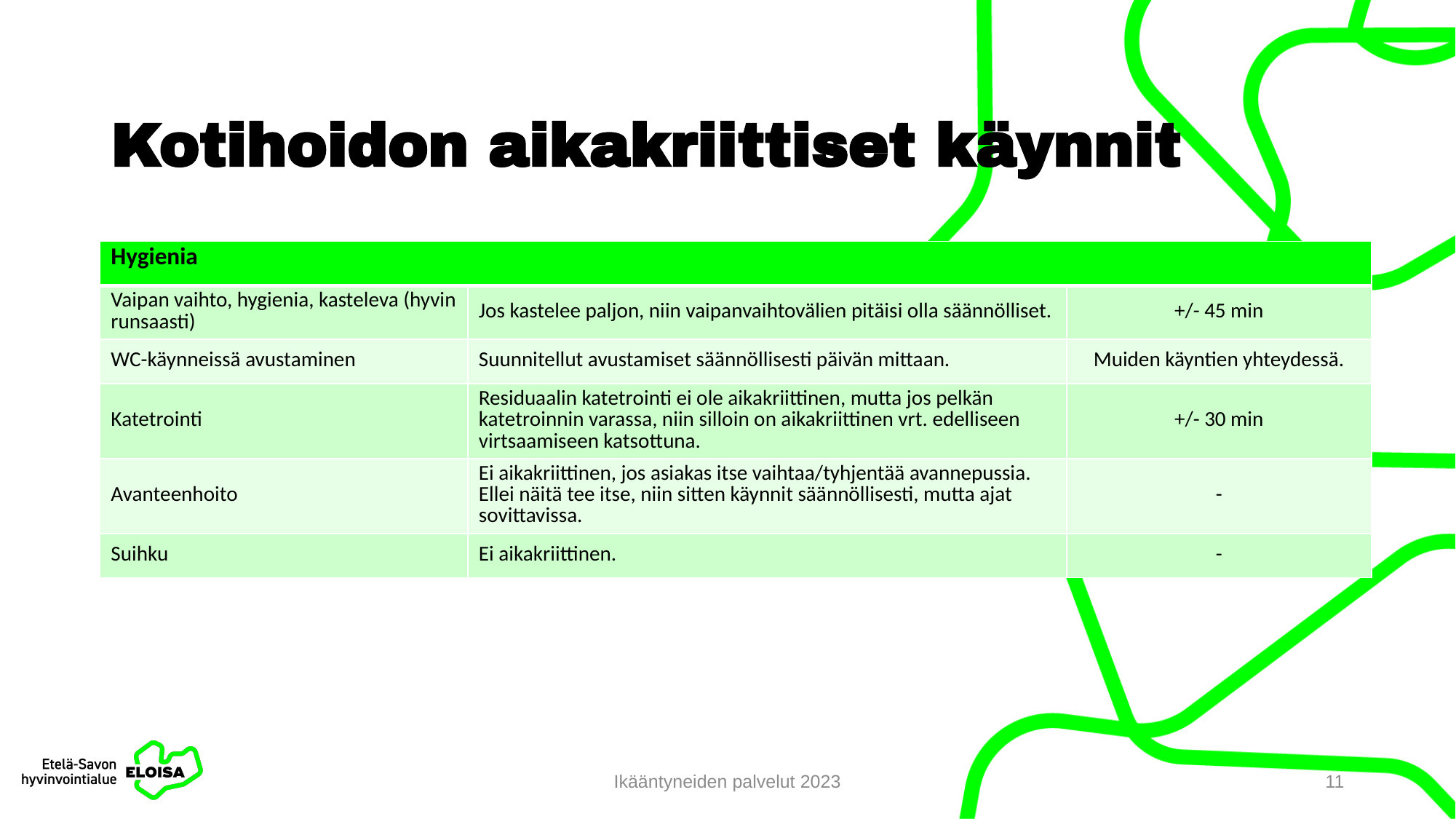

# Kotihoidon aikakriittiset käynnit
| Hygienia |  |  |
| --- | --- | --- |
| Vaipan vaihto, hygienia, kasteleva (hyvin runsaasti) | Jos kastelee paljon, niin vaipanvaihtovälien pitäisi olla säännölliset. | +/- 45 min |
| WC-käynneissä avustaminen | Suunnitellut avustamiset säännöllisesti päivän mittaan. | Muiden käyntien yhteydessä. |
| Katetrointi | Residuaalin katetrointi ei ole aikakriittinen, mutta jos pelkän katetroinnin varassa, niin silloin on aikakriittinen vrt. edelliseen virtsaamiseen katsottuna. | +/- 30 min |
| Avanteenhoito | Ei aikakriittinen, jos asiakas itse vaihtaa/tyhjentää avannepussia. Ellei näitä tee itse, niin sitten käynnit säännöllisesti, mutta ajat sovittavissa. | - |
| Suihku | Ei aikakriittinen. | - |
Ikääntyneiden palvelut 2023
11